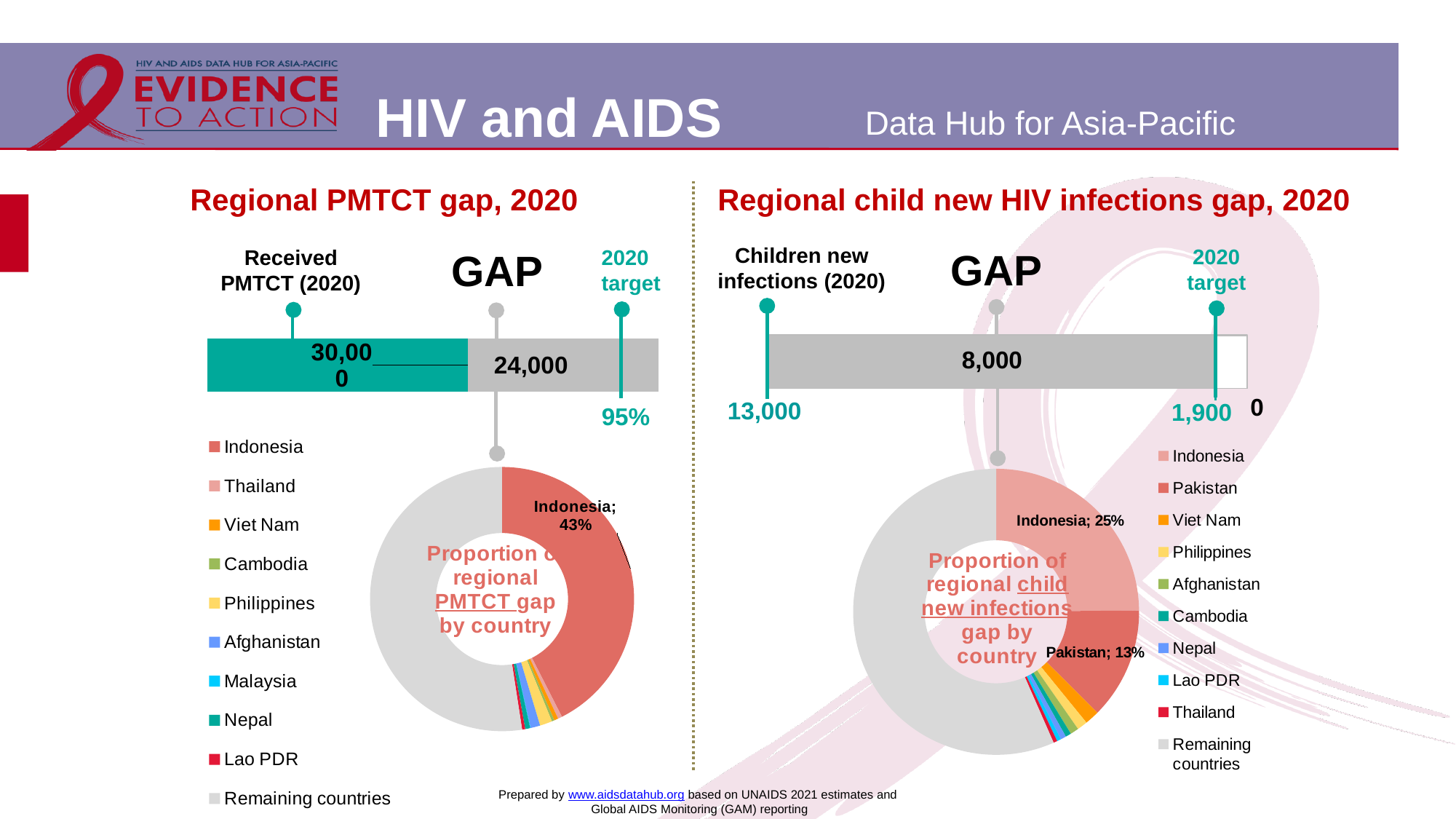

Regional PMTCT gap, 2020
Regional child new HIV infections gap, 2020

Children new infections (2020)

GAP

2020
target

8,000
0

13,000
1,900
Received PMTCT (2020)

GAP

2020
target

### Chart

| Category | PMTCT in need | Received PMTCT |
|---|---|---|
24,000

95%

### Chart

| Category |  |
|---|---|
| Indonesia | 0.42992010309278345 |
| Thailand | -0.005177319587628869 |
| Viet Nam | 0.00503350515463918 |
| Cambodia | 0.0032113402061855647 |
| Philippines | 0.015280927835051545 |
| Afghanistan | 0.01193041237113402 |
| Malaysia | -0.0005541237113402061 |
| Nepal | 0.006144329896907216 |
| Lao PDR | 0.003858247422680412 |
| Remaining countries | 0.5303525773195876 |

### Chart

| Category |  |
|---|---|
| Indonesia | 0.2484515876127009 |
| Pakistan | 0.12606820854566836 |
| Viet Nam | 0.016464131713053703 |
| Philippines | 0.011760094080752646 |
| Afghanistan | 0.009564876519012153 |
| Cambodia | 0.006428851430811447 |
| Nepal | 0.006272050176401411 |
| Lao PDR | 0.004625637005096041 |
| Thailand | 0.00431203449627597 |
| Remaining countries | 0.5657389259114073 |
Prepared by www.aidsdatahub.org based on UNAIDS 2021 estimates and
Global AIDS Monitoring (GAM) reporting